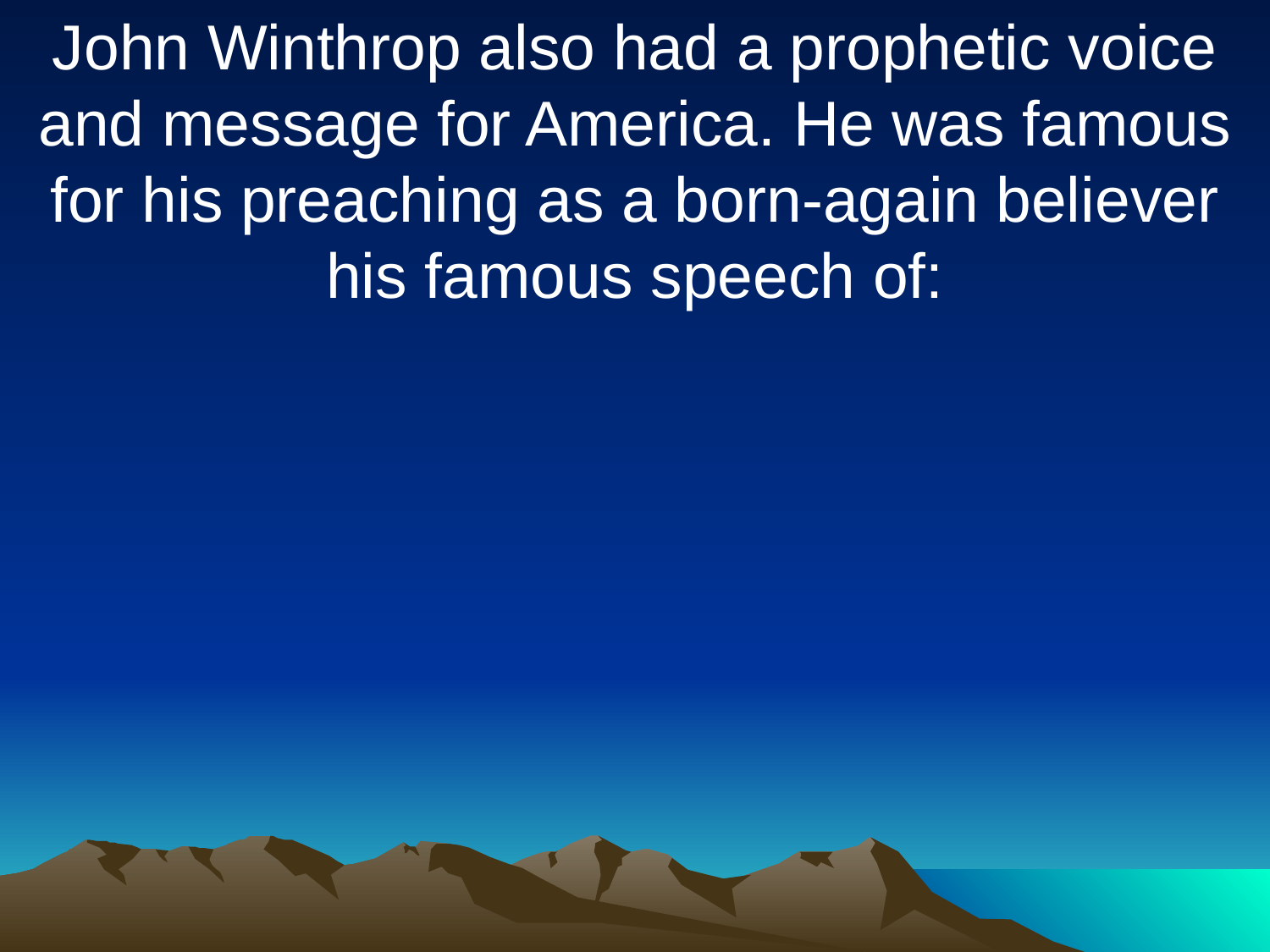

John Winthrop also had a prophetic voice and message for America. He was famous for his preaching as a born-again believer his famous speech of: